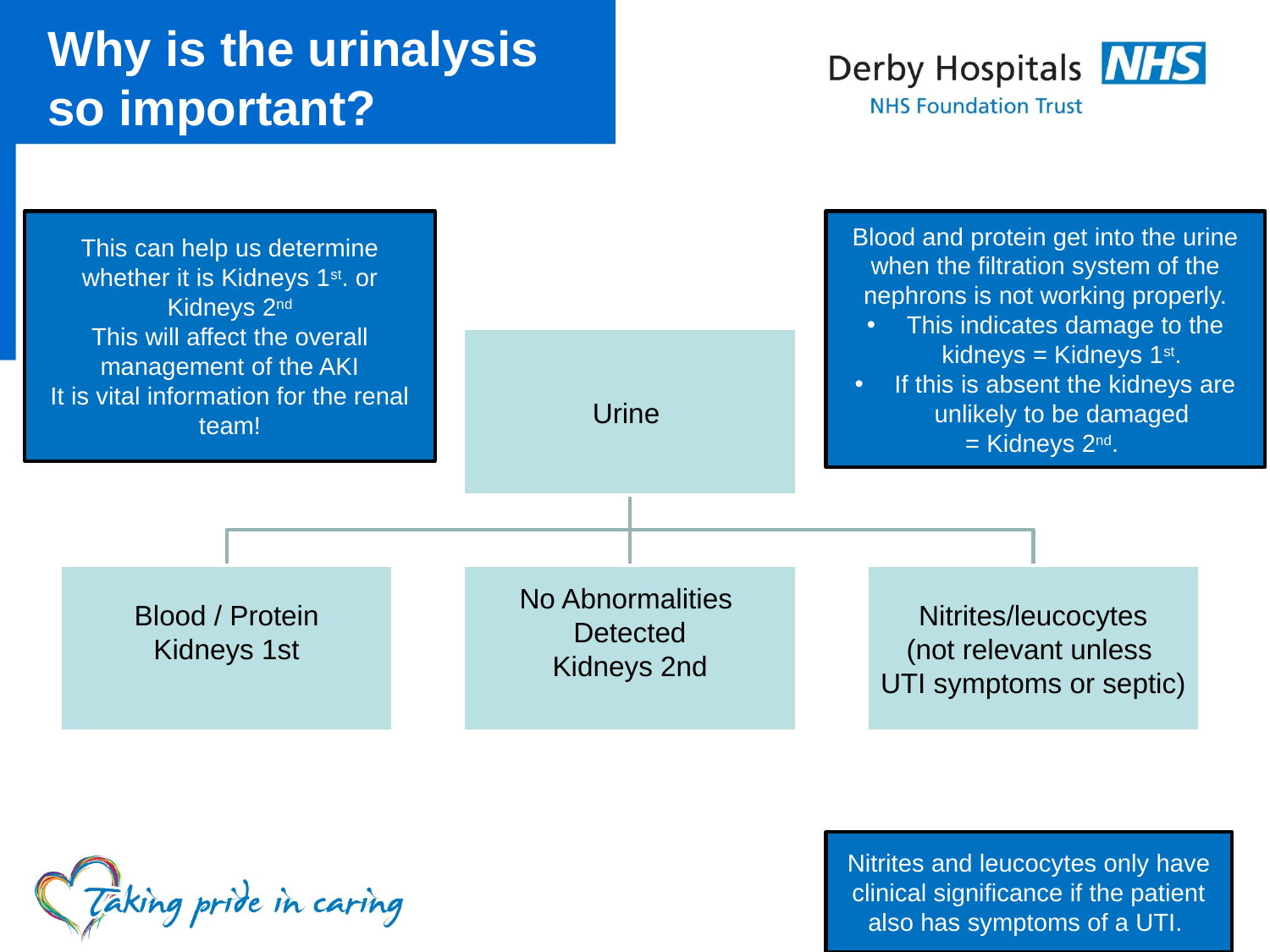

# Why is the urinalysis so important?
This can help us determine whether it is Kidneys 1st. or Kidneys 2nd
This will affect the overall management of the AKI
It is vital information for the renal team!
Blood and protein get into the urine when the filtration system of the nephrons is not working properly.
This indicates damage to the kidneys = Kidneys 1st.
If this is absent the kidneys are unlikely to be damaged
= Kidneys 2nd.
Urine

Blood / Protein
Kidneys 1st

No Abnormalities
Detected
Kidneys 2nd

Nitrites/leucocytes
(not relevant unless
UTI symptoms or septic)
Nitrites and leucocytes only have clinical significance if the patient also has symptoms of a UTI.